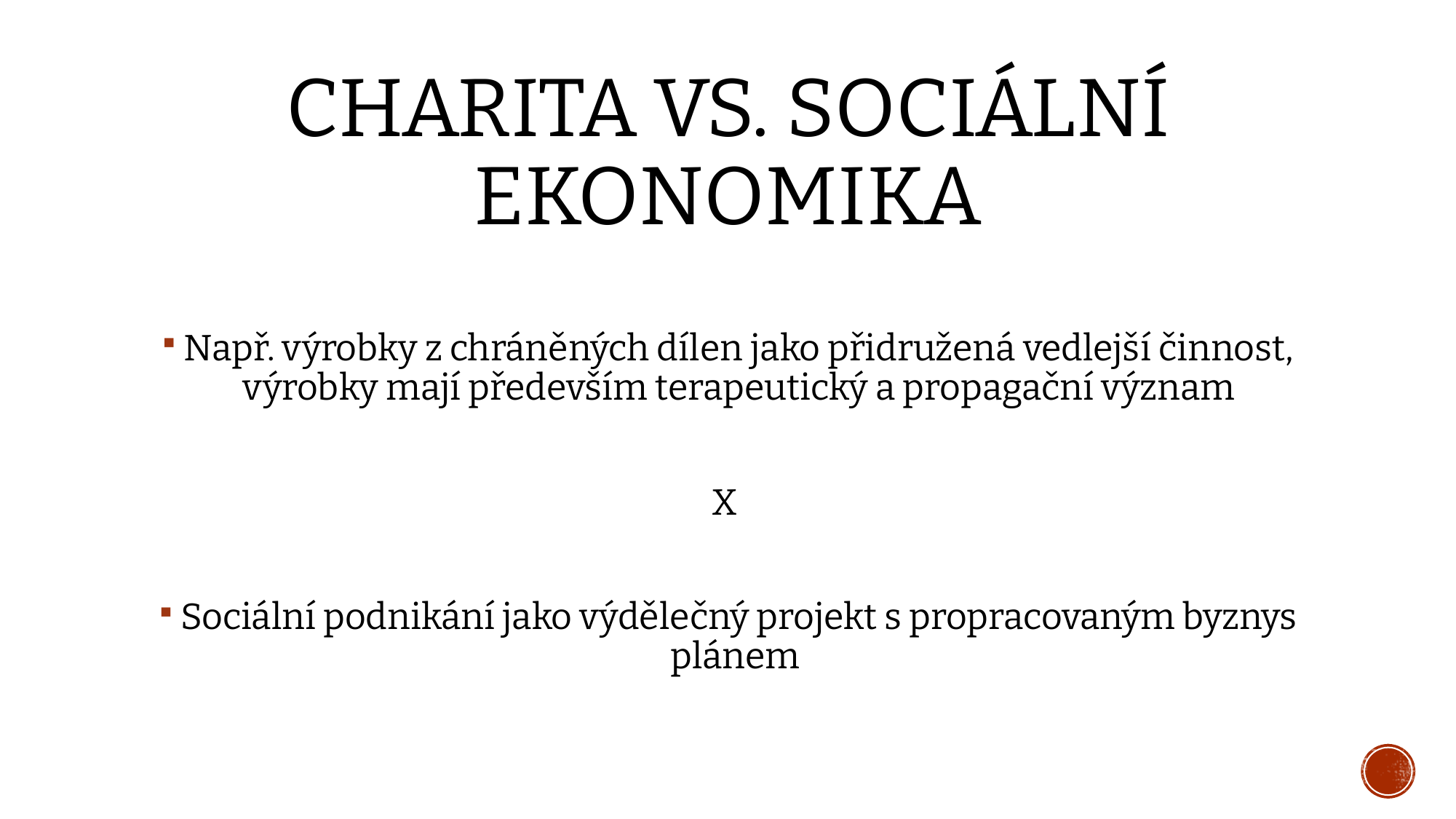

# Charita vs. sociální ekonomika

Např. výrobky z chráněných dílen jako přidružená vedlejší činnost, výrobky mají především terapeutický a propagační význam

X

Sociální podnikání jako výdělečný projekt s propracovaným byznys plánem